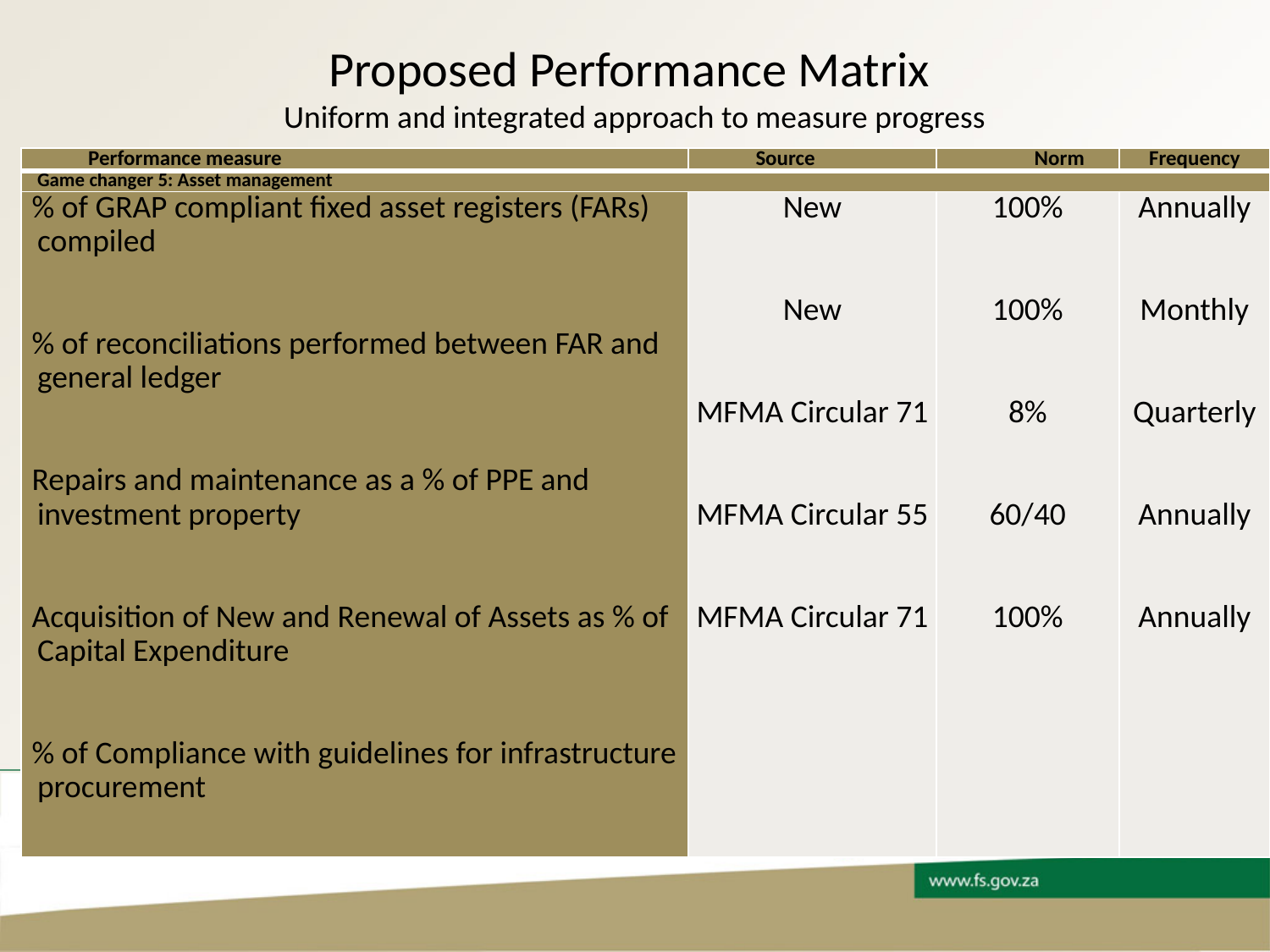

# Proposed Performance Matrix Uniform and integrated approach to measure progress
| Performance measure | Source | Norm | Frequency |
| --- | --- | --- | --- |
| Game changer 5: Asset management |  |  |  |
| % of GRAP compliant fixed asset registers (FARs) compiled % of reconciliations performed between FAR and general ledger Repairs and maintenance as a % of PPE and investment property Acquisition of New and Renewal of Assets as % of Capital Expenditure % of Compliance with guidelines for infrastructure procurement | New New MFMA Circular 71 MFMA Circular 55 MFMA Circular 71 | 100% 100% 8% 60/40 100% | Annually Monthly Quarterly Annually Annually |